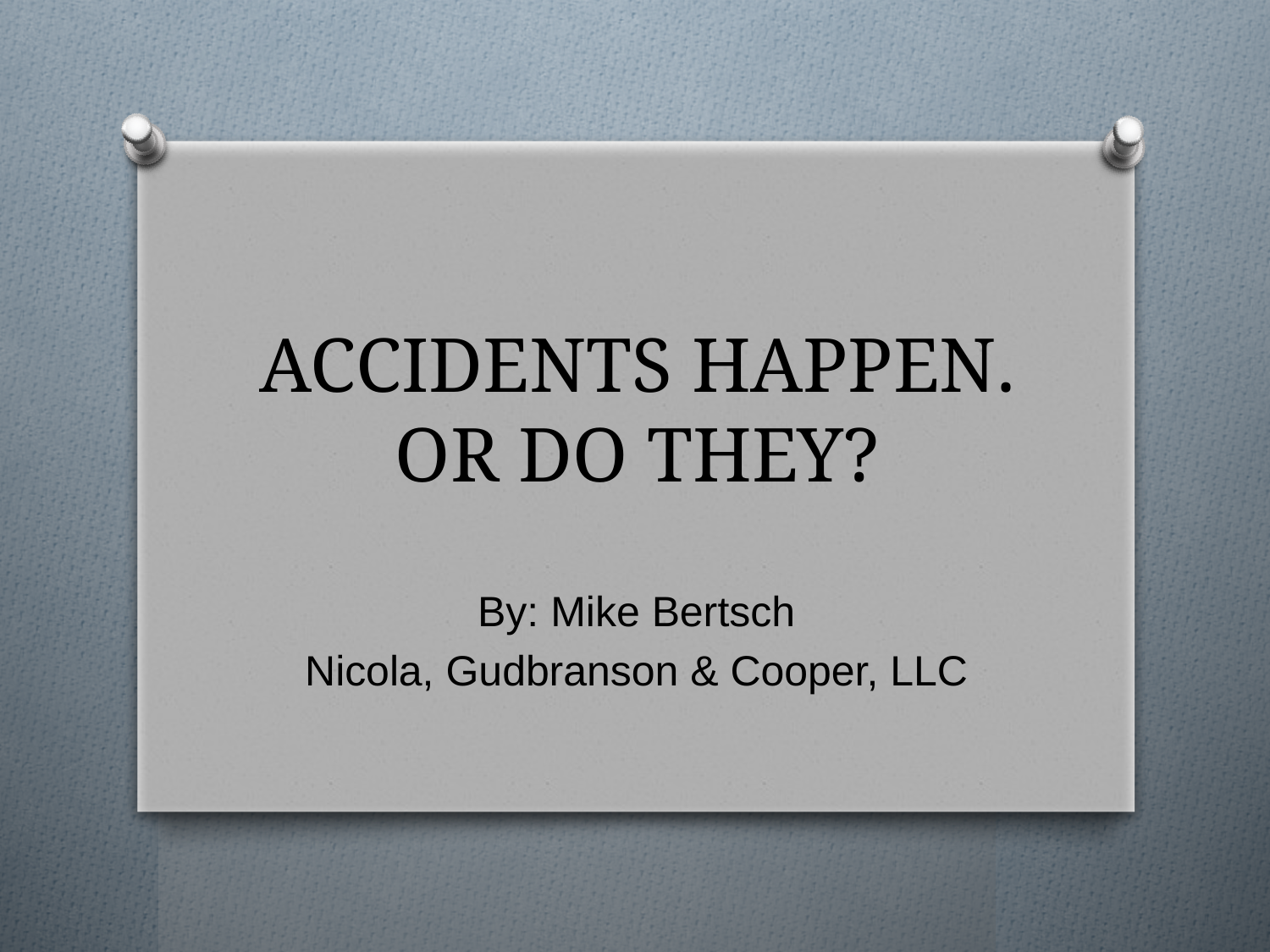

# ACCIDENTS HAPPEN. OR DO THEY?

By: Mike Bertsch
Nicola, Gudbranson & Cooper, LLC